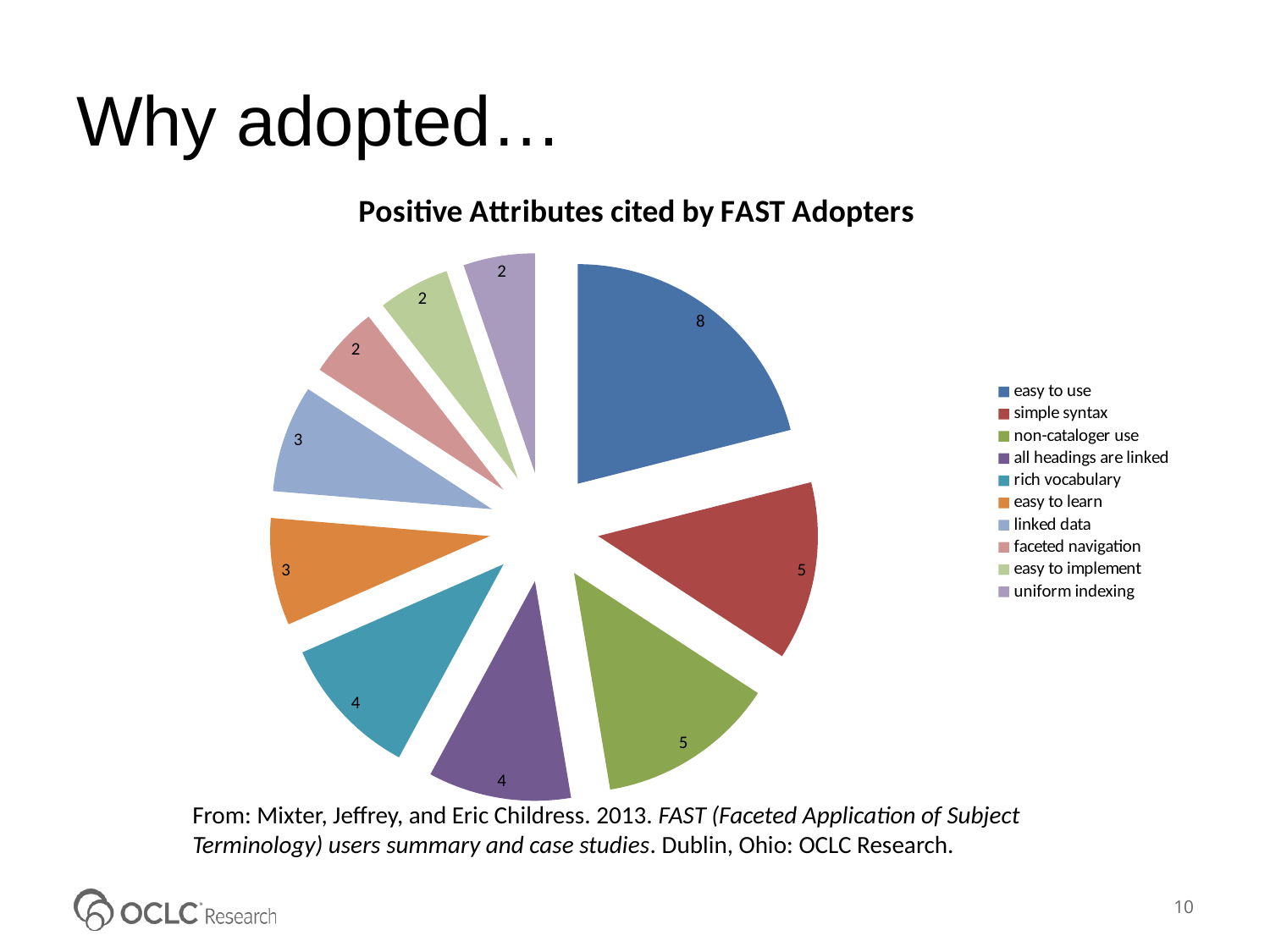

# Why adopted…

### Chart:

| Category | Positive Attributes cited by FAST Adopters  |
|---|---|
| easy to use | 8.0 |
| simple syntax | 5.0 |
| non-cataloger use | 5.0 |
| all headings are linked | 4.0 |
| rich vocabulary | 4.0 |
| easy to learn | 3.0 |
| linked data | 3.0 |
| faceted navigation | 2.0 |
| easy to implement | 2.0 |
| uniform indexing | 2.0 |
From: Mixter, Jeffrey, and Eric Childress. 2013. FAST (Faceted Application of Subject Terminology) users summary and case studies. Dublin, Ohio: OCLC Research.
10